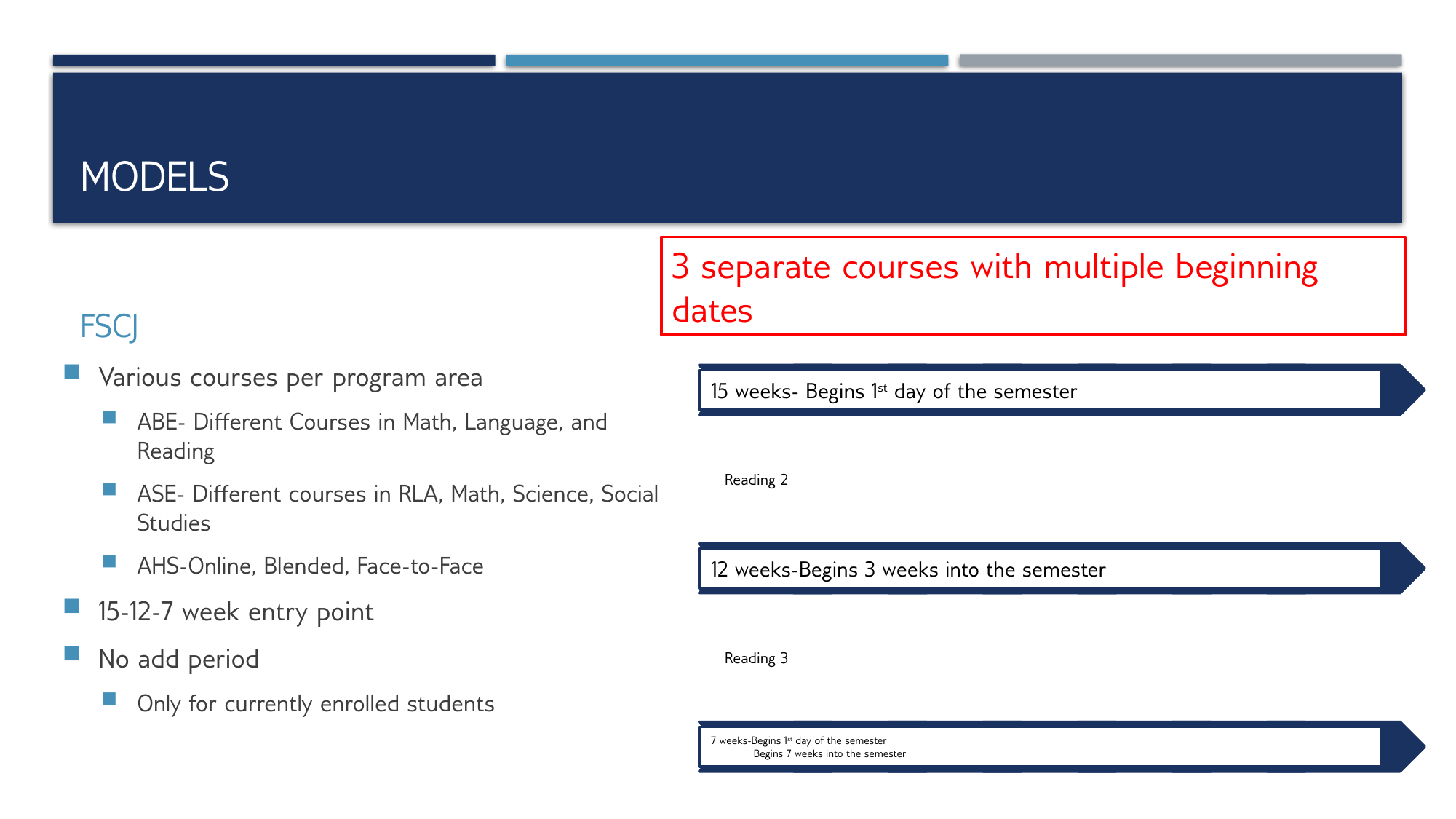

# Models
3 separate courses with multiple beginning dates
FSCJ
Reading 1
15 weeks- Begins 1st day of the semester
Reading 2
12 weeks-Begins 3 weeks into the semester
Reading 3
7 weeks-Begins 1st day of the semester
             Begins 7 weeks into the semester
Various courses per program area
ABE- Different Courses in Math, Language, and Reading
ASE- Different courses in RLA, Math, Science, Social Studies
AHS-Online, Blended, Face-to-Face
15-12-7 week entry point
No add period
Only for currently enrolled students